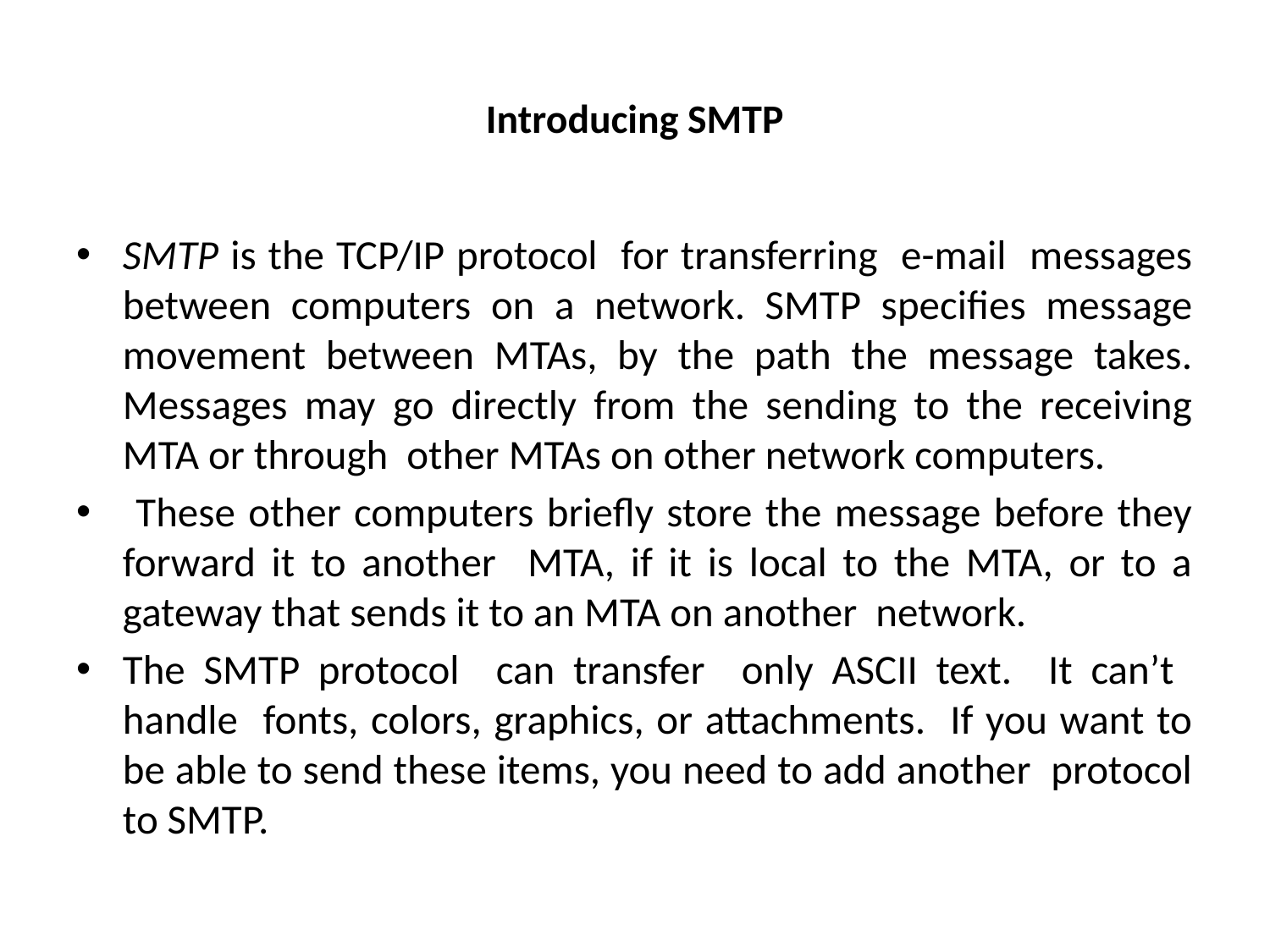

# Introducing SMTP
SMTP is the TCP/IP protocol  for transferring  e-mail  messages between computers on a network. SMTP specifies message movement between MTAs, by the path the message takes. Messages may go directly from the sending to the receiving MTA or through  other MTAs on other network computers.
 These other computers briefly store the message before they forward it to another  MTA, if it is local to the MTA, or to a gateway that sends it to an MTA on another  network.
The SMTP protocol  can transfer  only ASCII text.  It can’t  handle  fonts, colors, graphics, or attachments.  If you want to be able to send these items, you need to add another  protocol to SMTP.